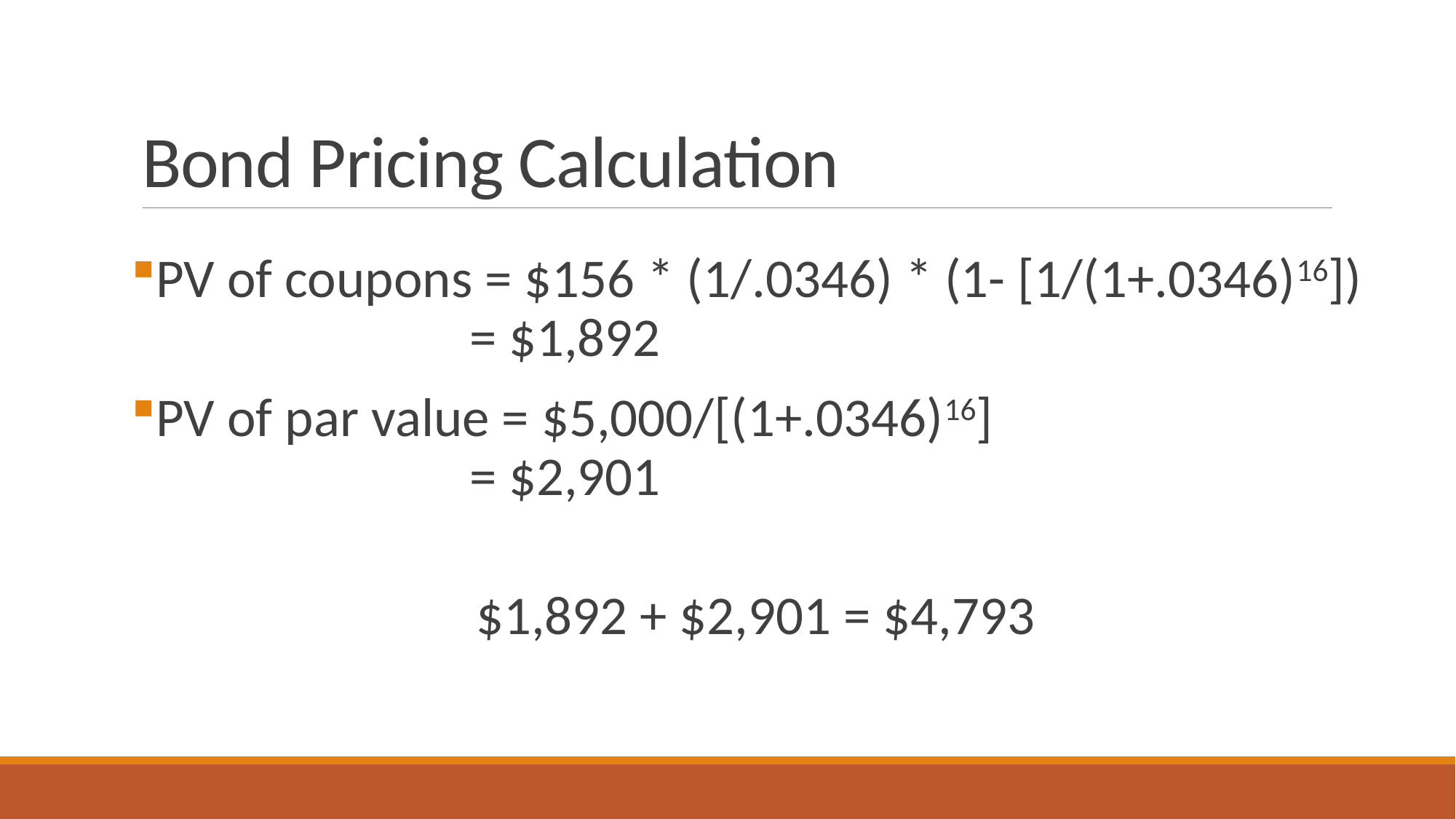

# Bond Pricing Calculation
PV of coupons = $156 * (1/.0346) * (1- [1/(1+.0346)16])
			= $1,892
PV of par value = $5,000/[(1+.0346)16]
			= $2,901
$1,892 + $2,901 = $4,793